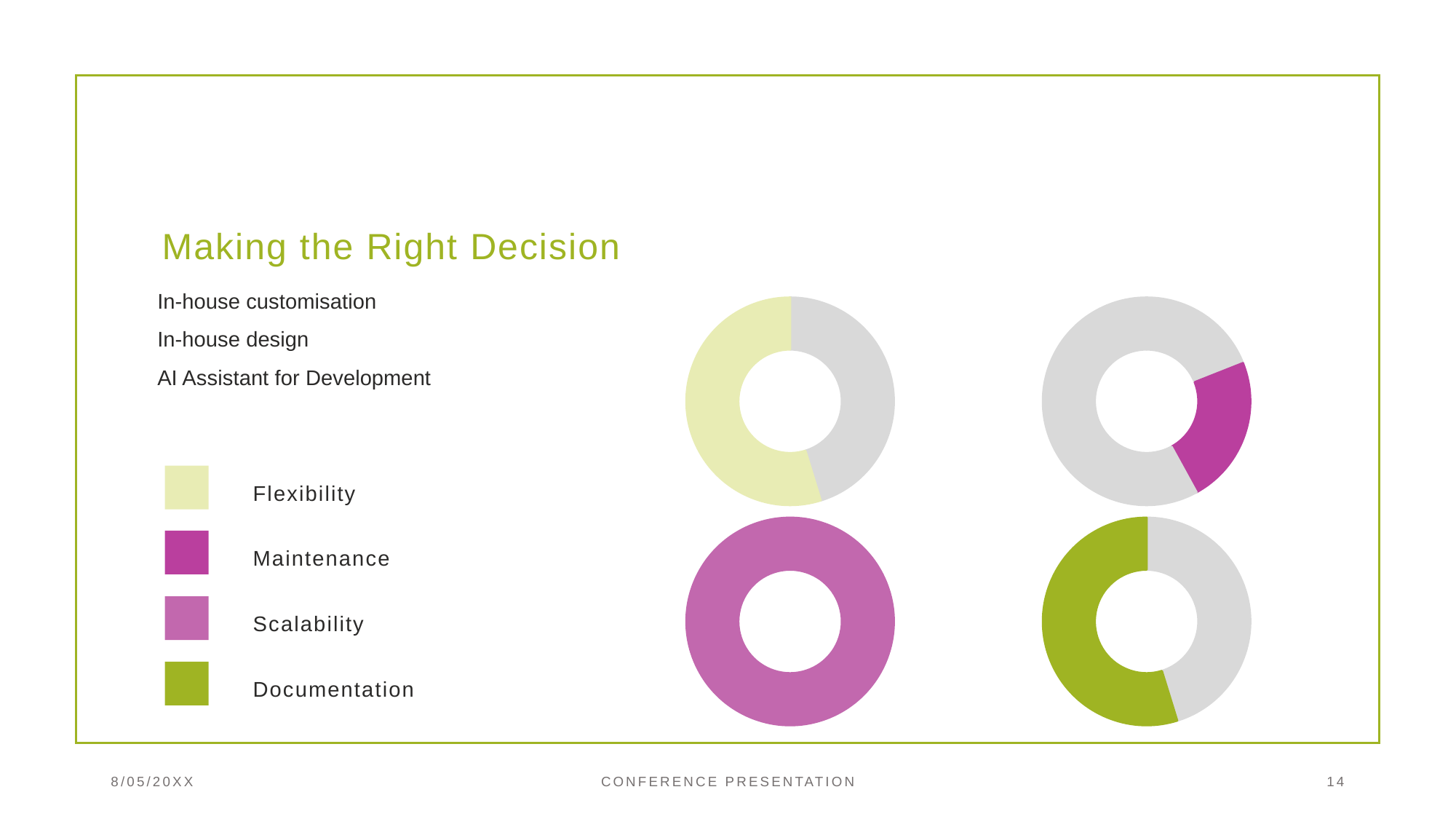

# Making the Right Decision
In-house customisation
In-house design
AI Assistant for Development

### Chart

| Category |  |
|---|---|

### Chart

| Category |  |
|---|---|
Flexibility

### Chart

| Category |  |
|---|---|

### Chart

| Category |  |
|---|---|
Maintenance

Scalability

Documentation

8/05/20XX
Conference Presentation
14